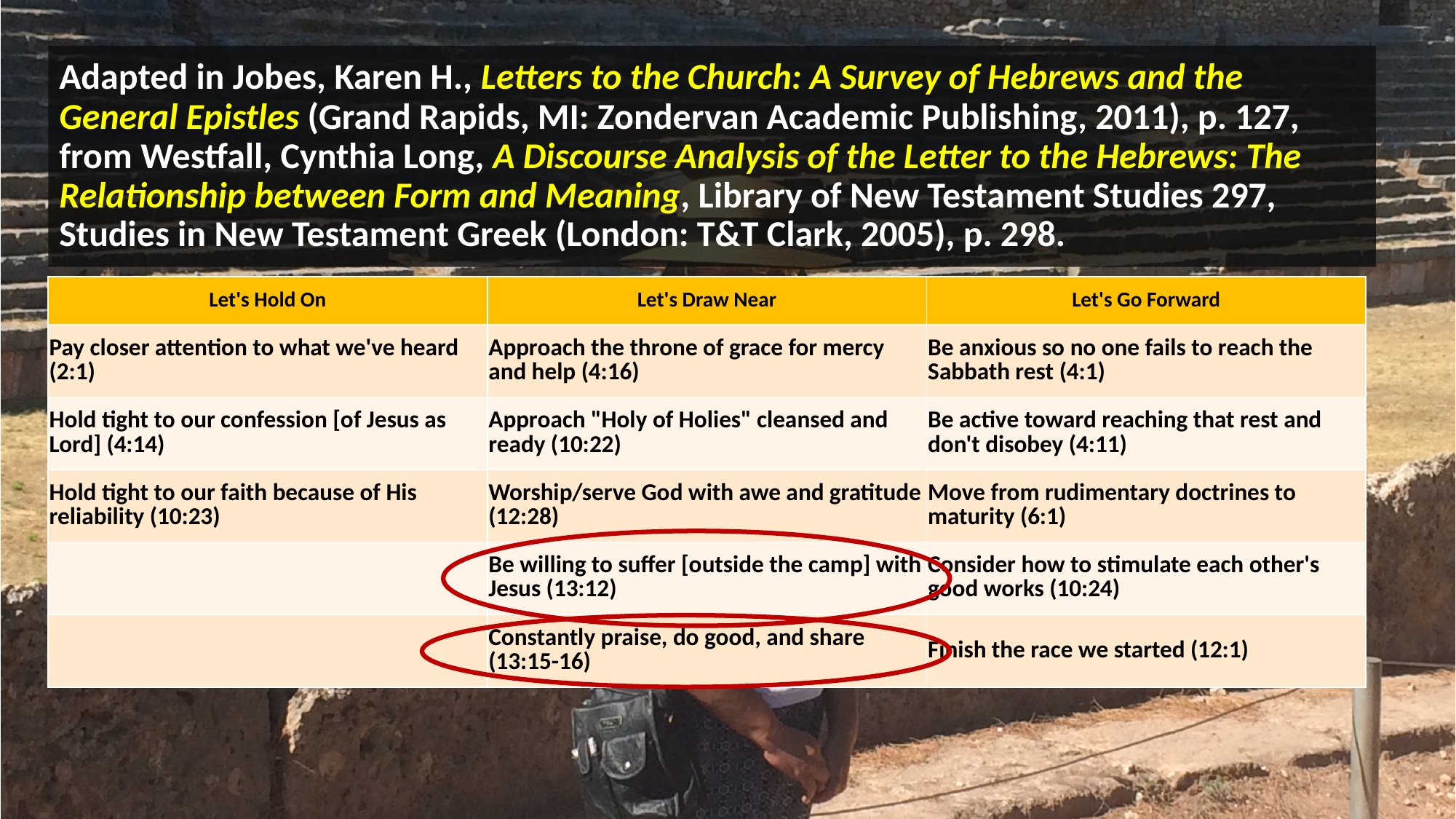

# Adapted in Jobes, Karen H., Letters to the Church: A Survey of Hebrews and the General Epistles (Grand Rapids, MI: Zondervan Academic Publishing, 2011), p. 127, from Westfall, Cynthia Long, A Discourse Analysis of the Letter to the Hebrews: The Relationship between Form and Meaning, Library of New Testament Studies 297, Studies in New Testament Greek (London: T&T Clark, 2005), p. 298.
| Let's Hold On | Let's Draw Near | Let's Go Forward |
| --- | --- | --- |
| Pay closer attention to what we've heard (2:1) | Approach the throne of grace for mercy and help (4:16) | Be anxious so no one fails to reach the Sabbath rest (4:1) |
| Hold tight to our confession [of Jesus as Lord] (4:14) | Approach "Holy of Holies" cleansed and ready (10:22) | Be active toward reaching that rest and don't disobey (4:11) |
| Hold tight to our faith because of His reliability (10:23) | Worship/serve God with awe and gratitude (12:28) | Move from rudimentary doctrines to maturity (6:1) |
|  | Be willing to suffer [outside the camp] with Jesus (13:12) | Consider how to stimulate each other's good works (10:24) |
|  | Constantly praise, do good, and share (13:15-16) | Finish the race we started (12:1) |